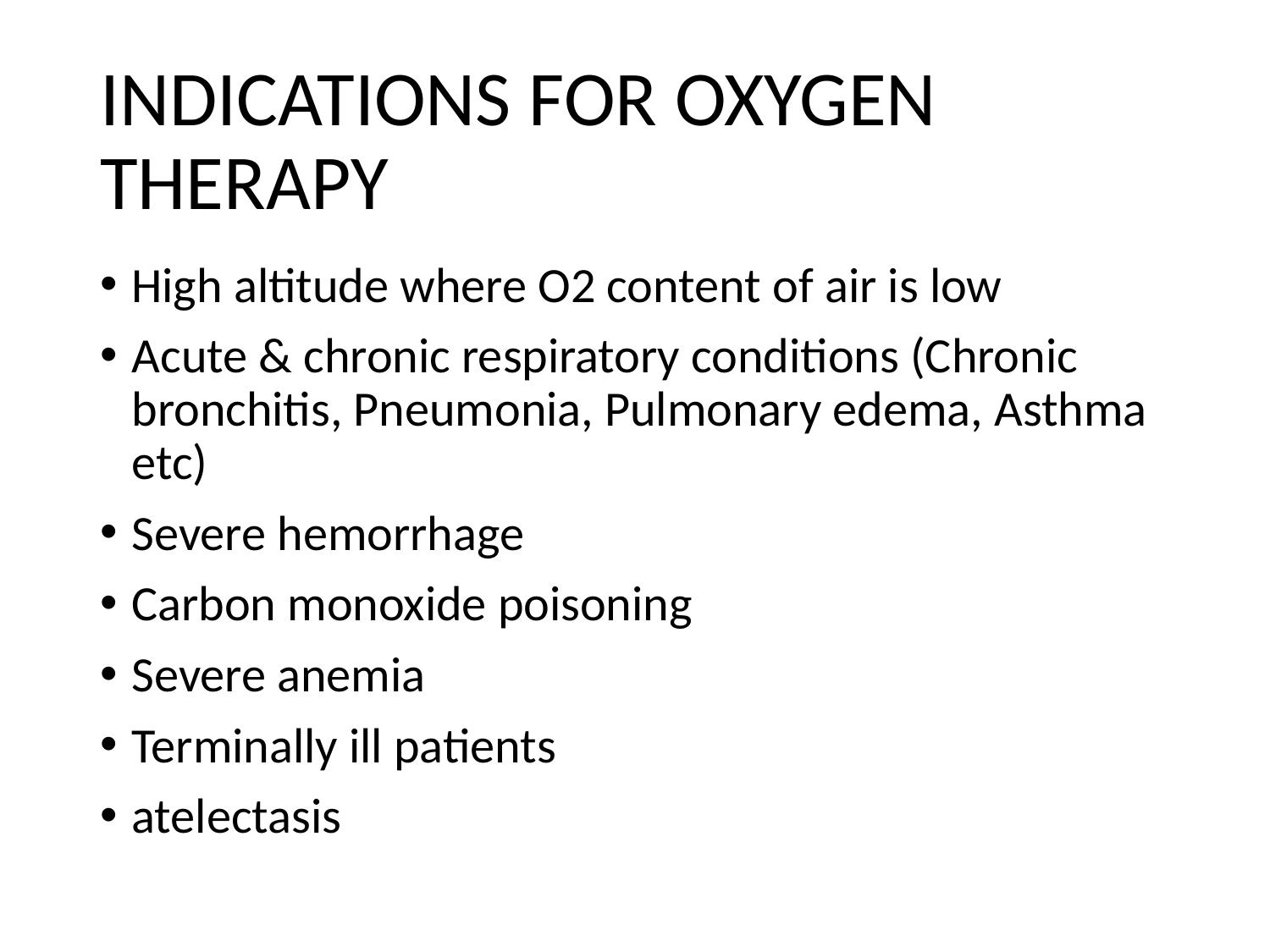

# INDICATIONS FOR OXYGEN THERAPY
High altitude where O2 content of air is low
Acute & chronic respiratory conditions (Chronic bronchitis, Pneumonia, Pulmonary edema, Asthma  etc)
Severe hemorrhage
Carbon monoxide poisoning
Severe anemia
Terminally ill patients
atelectasis